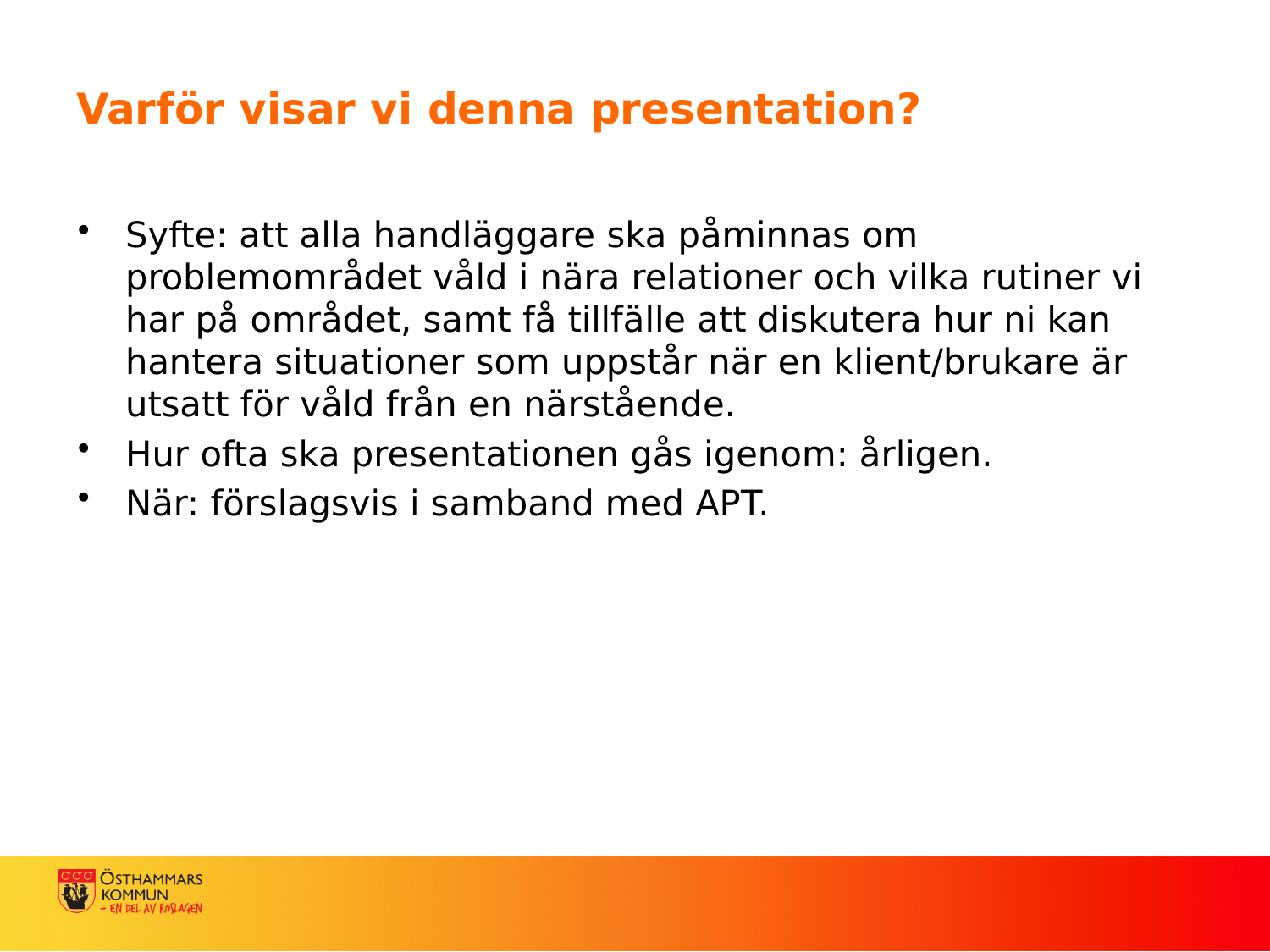

# Varför visar vi denna presentation?

Syfte: att alla handläggare ska påminnas om problemområdet våld i nära relationer och vilka rutiner vi har på området, samt få tillfälle att diskutera hur ni kan hantera situationer som uppstår när en klient/brukare är utsatt för våld från en närstående.
Hur ofta ska presentationen gås igenom: årligen.
När: förslagsvis i samband med APT.